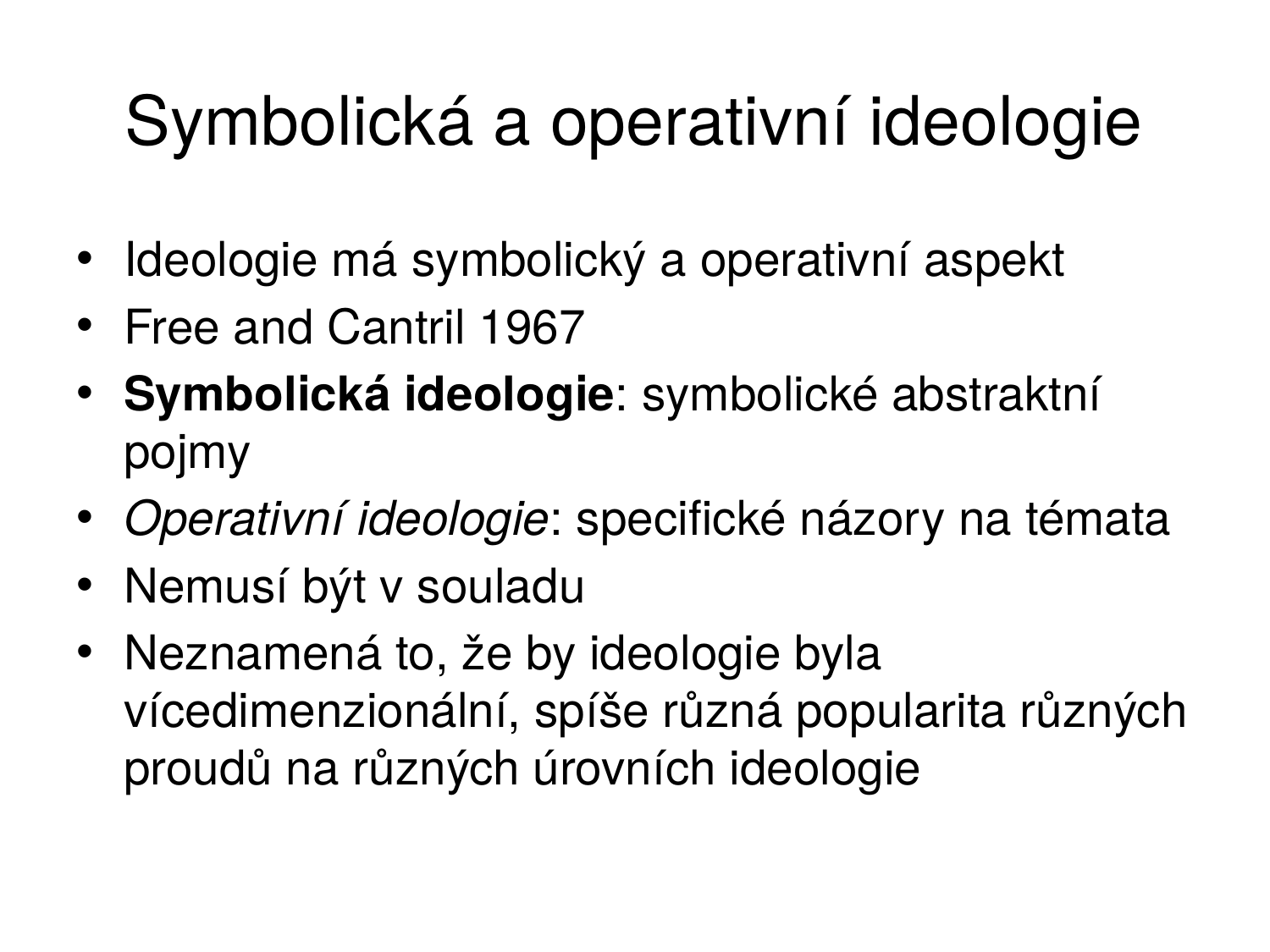

# Symbolická a operativní ideologie
Ideologie má symbolický a operativní aspekt
Free and Cantril 1967
Symbolická ideologie: symbolické abstraktní pojmy
Operativní ideologie: specifické názory na témata
Nemusí být v souladu
Neznamená to, že by ideologie byla vícedimenzionální, spíše různá popularita různých proudů na různých úrovních ideologie